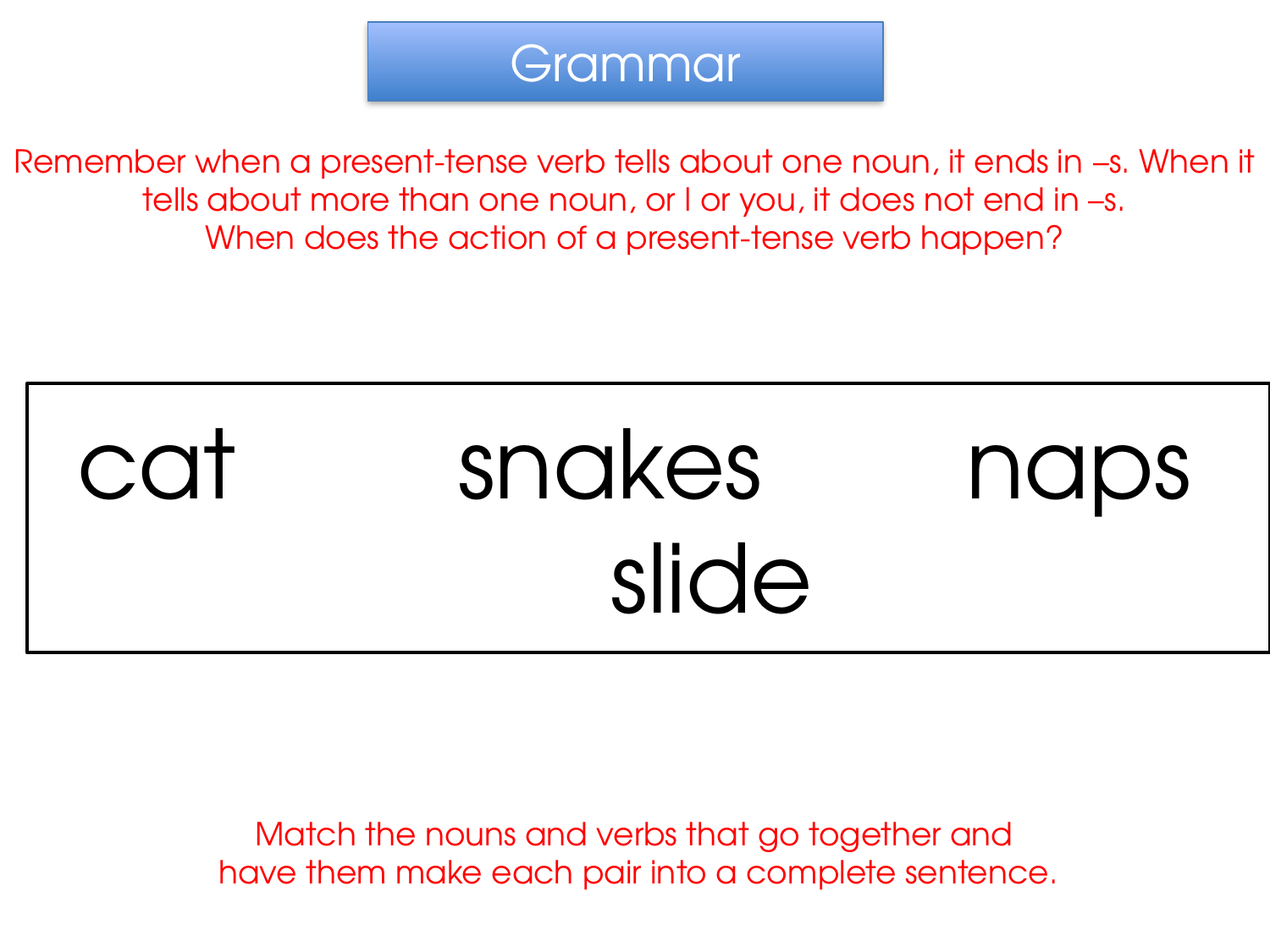

Grammar
Remember when a present-tense verb tells about one noun, it ends in –s. When it tells about more than one noun, or I or you, it does not end in –s.
When does the action of a present-tense verb happen?
cat		snakes		naps		slide
Match the nouns and verbs that go together and
have them make each pair into a complete sentence.